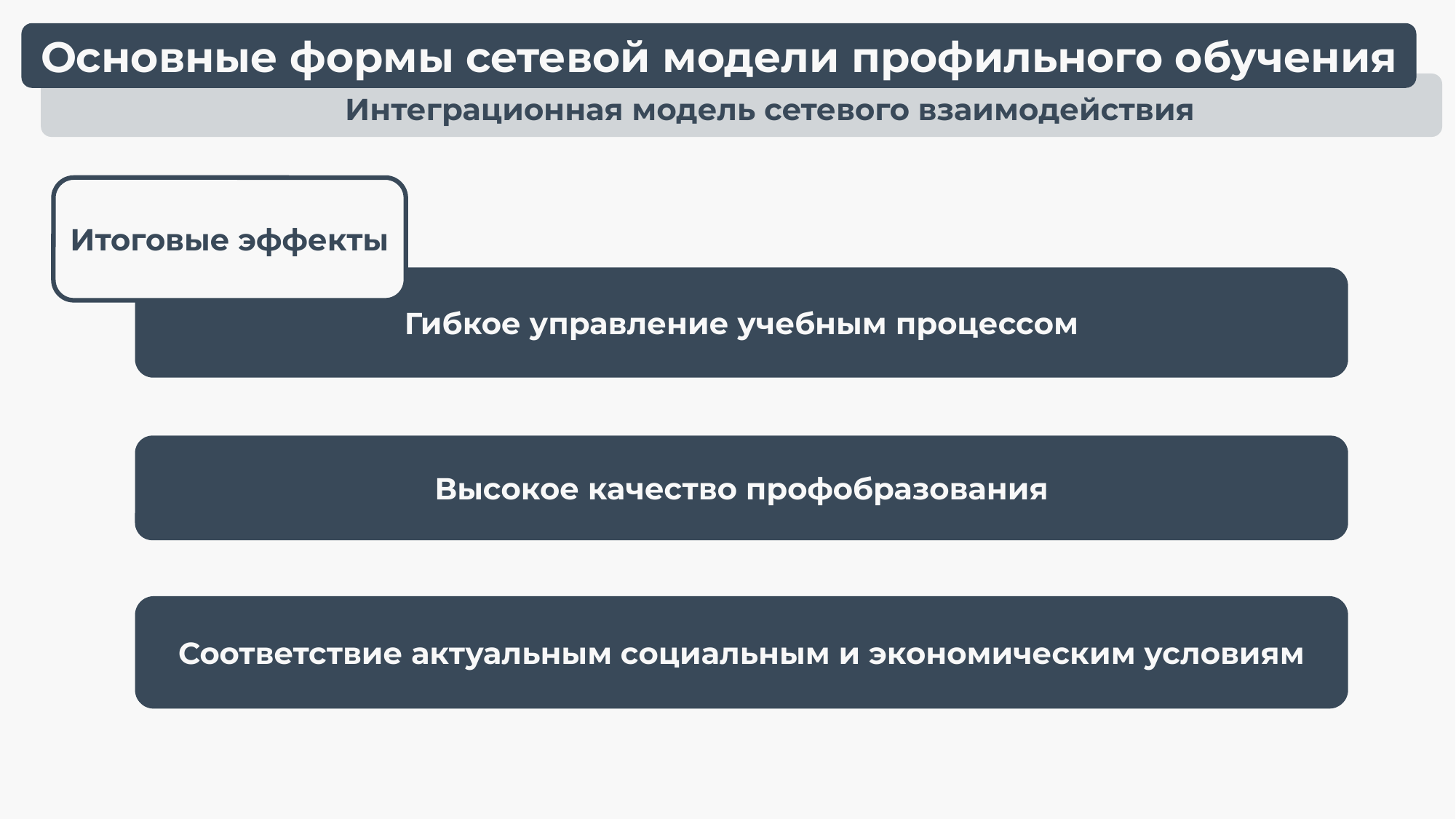

Основные формы сетевой модели профильного обучения

Интеграционная модель сетевого взаимодействия
Итоговые эффекты
Гибкое управление учебным процессом
Высокое качество профобразования
Соответствие актуальным социальным и экономическим условиям